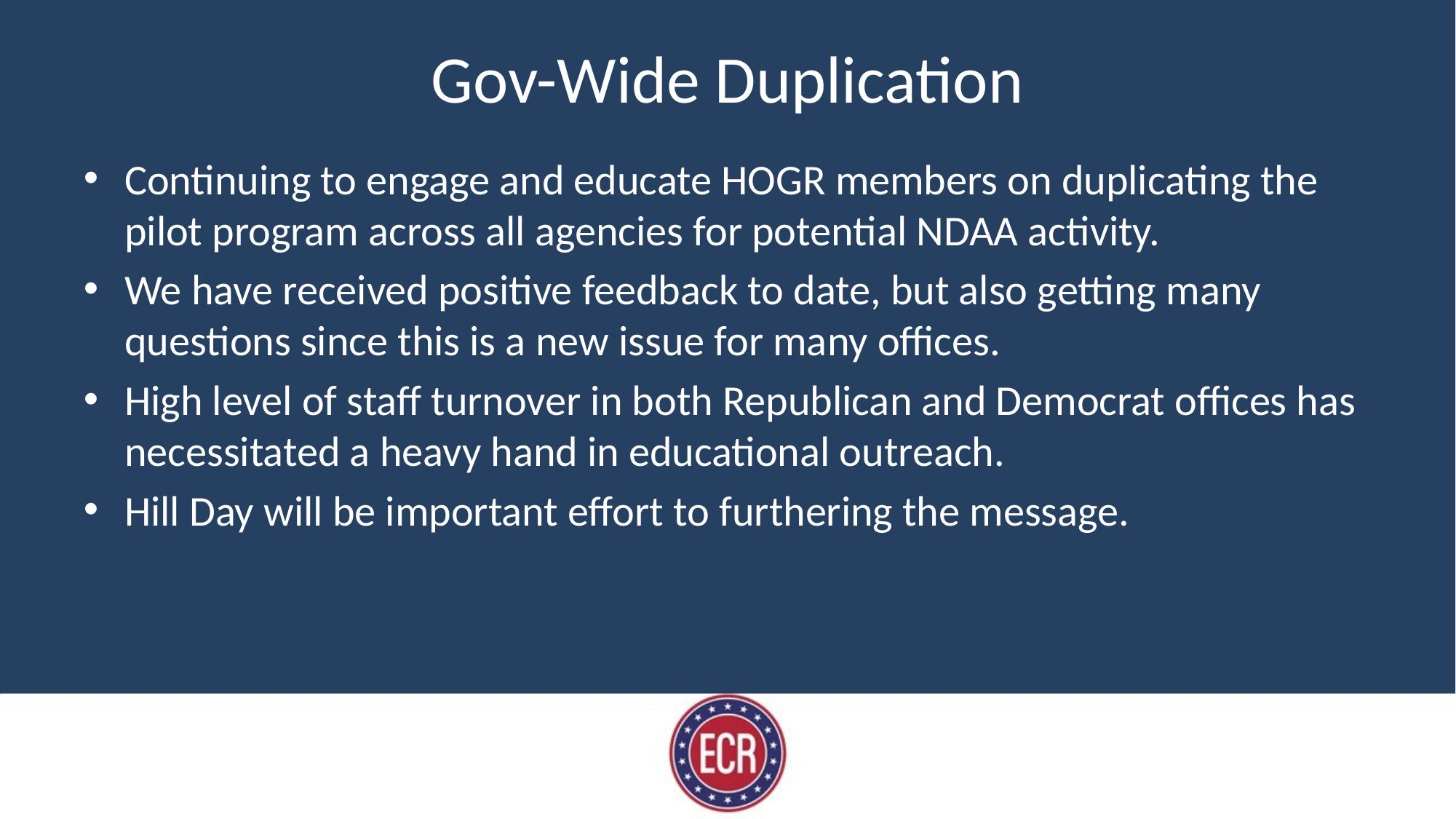

# Gov-Wide Duplication
Continuing to engage and educate HOGR members on duplicating the pilot program across all agencies for potential NDAA activity.
We have received positive feedback to date, but also getting many questions since this is a new issue for many offices.
High level of staff turnover in both Republican and Democrat offices has necessitated a heavy hand in educational outreach.
Hill Day will be important effort to furthering the message.